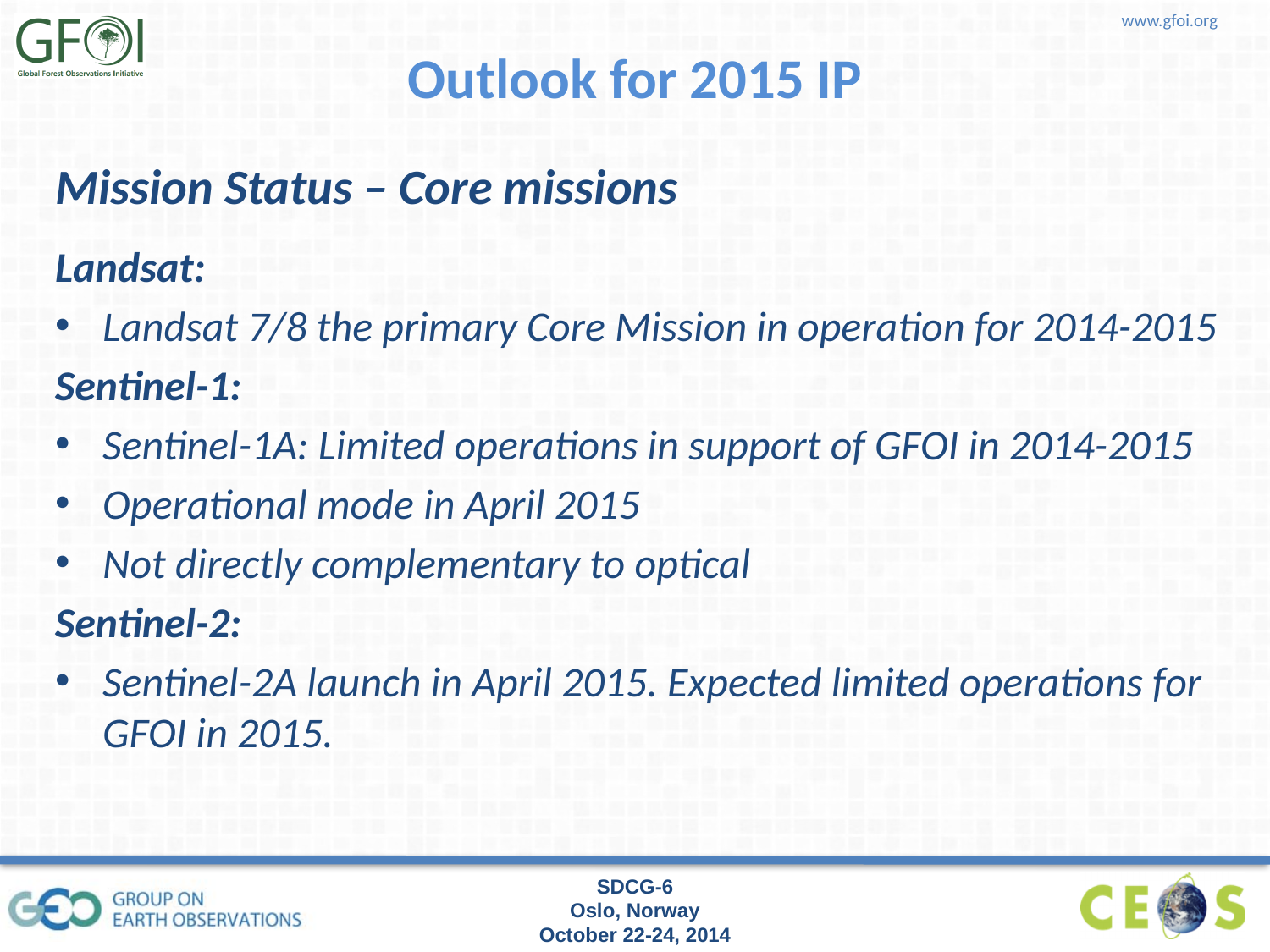

# Outlook for 2015 IP
Mission Status – Core missions

Landsat:
Landsat 7/8 the primary Core Mission in operation for 2014-2015
Sentinel-1:
Sentinel-1A: Limited operations in support of GFOI in 2014-2015
Operational mode in April 2015
Not directly complementary to optical
Sentinel-2:
Sentinel-2A launch in April 2015. Expected limited operations for GFOI in 2015.